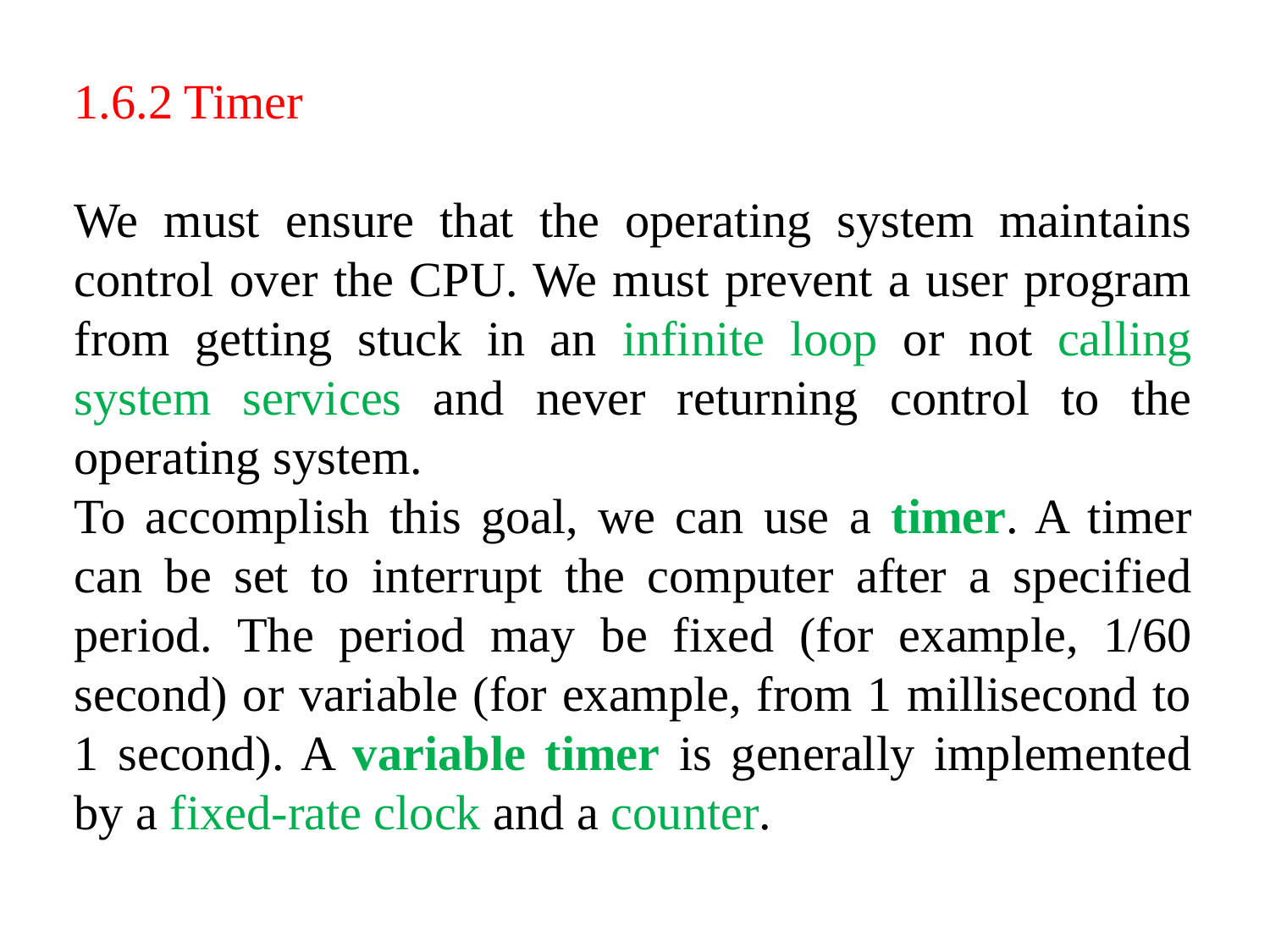

1.6.2 Timer

We must ensure that the operating system maintains control over the CPU. We must prevent a user program from getting stuck in an infinite loop or not calling system services and never returning control to the operating system.
To accomplish this goal, we can use a timer. A timer can be set to interrupt the computer after a specified period. The period may be fixed (for example, 1/60 second) or variable (for example, from 1 millisecond to 1 second). A variable timer is generally implemented by a fixed-rate clock and a counter.